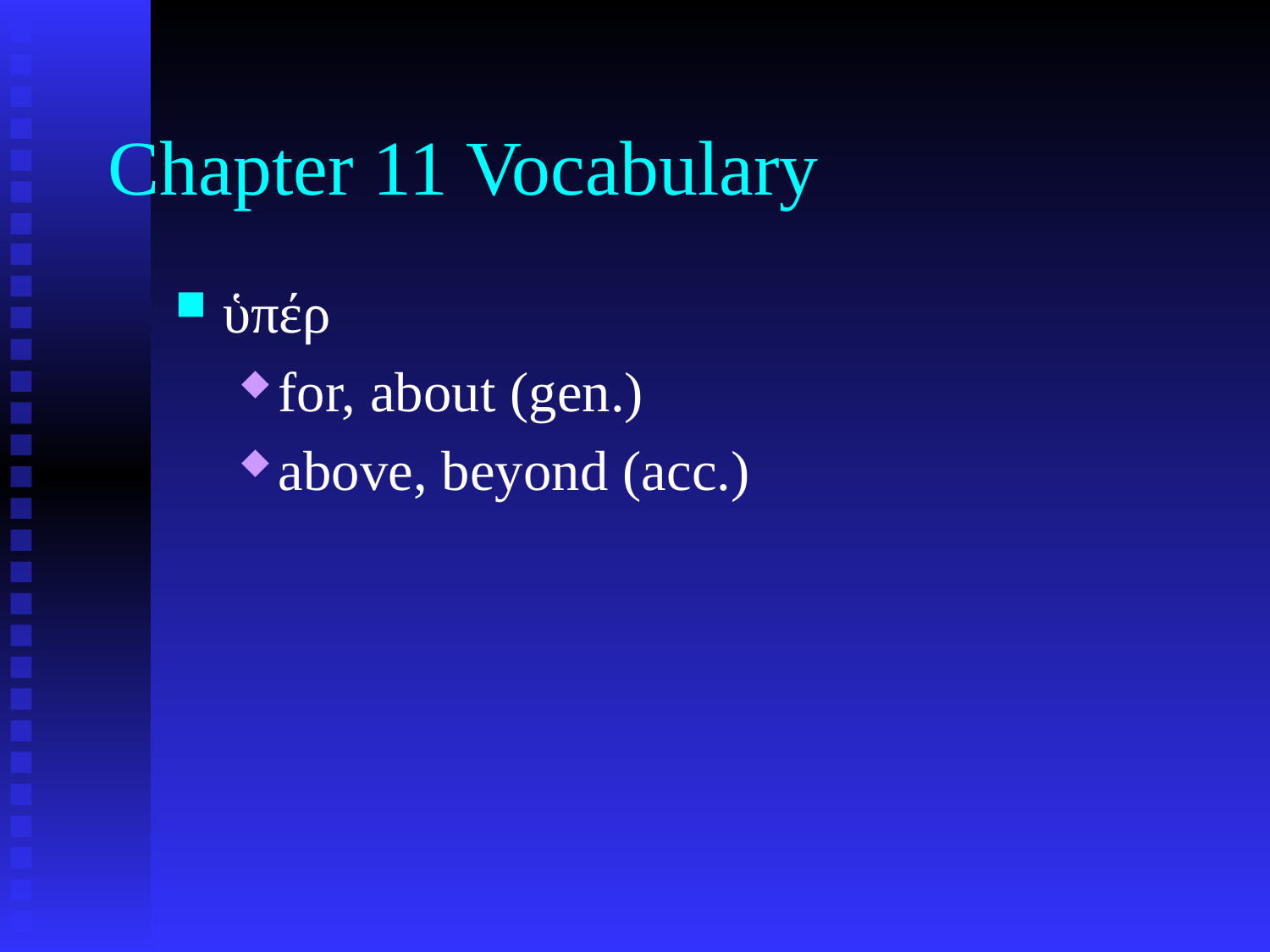

# Chapter 11 Vocabulary
ὑπέρ
for, about (gen.)
above, beyond (acc.)